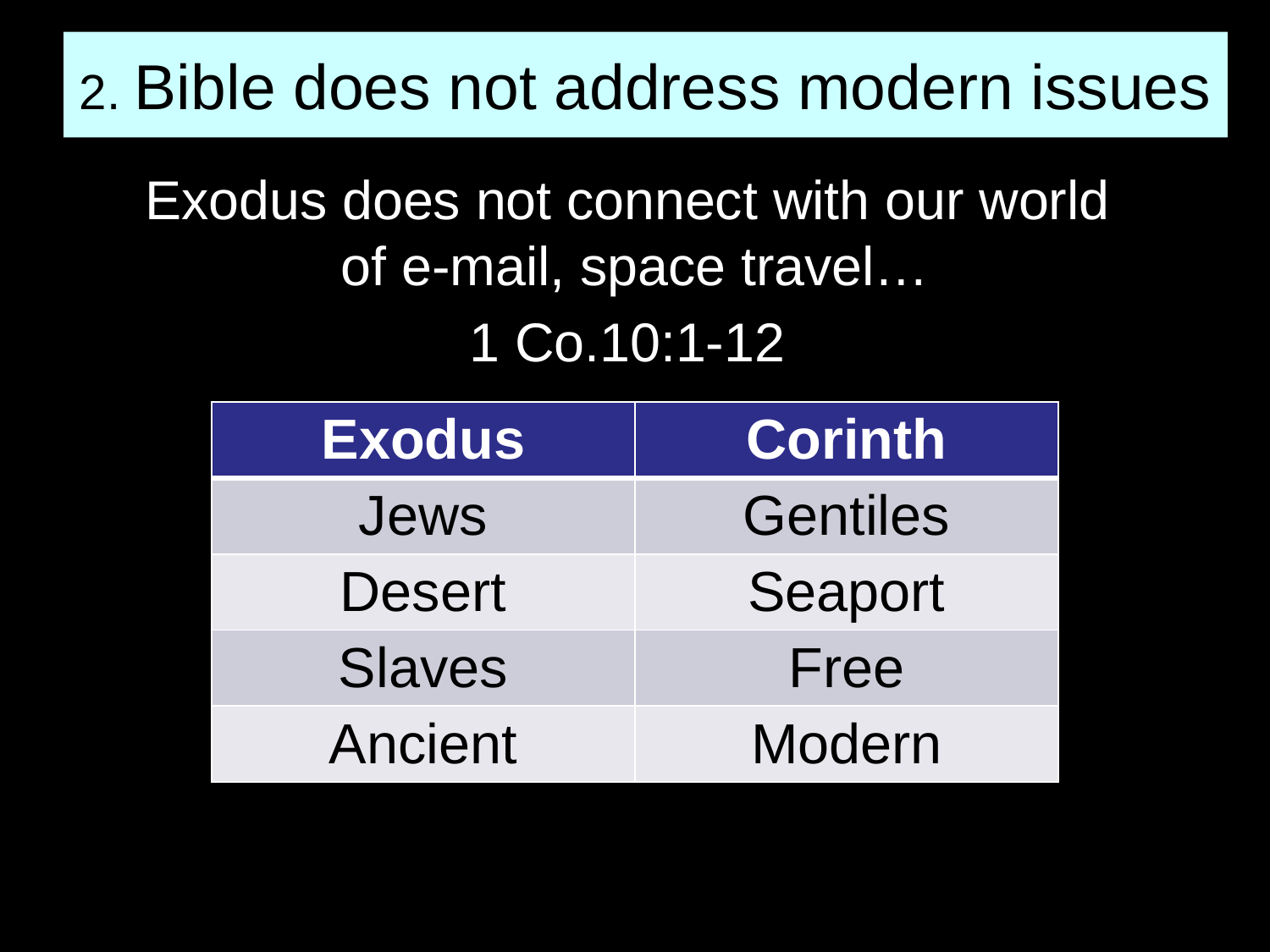

# 2. Bible does not address modern issues
Exodus does not connect with our world
of e-mail, space travel…
1 Co.10:1-12

| Exodus | Corinth |
| --- | --- |
| Jews | Gentiles |
| Desert | Seaport |
| Slaves | Free |
| Ancient | Modern |